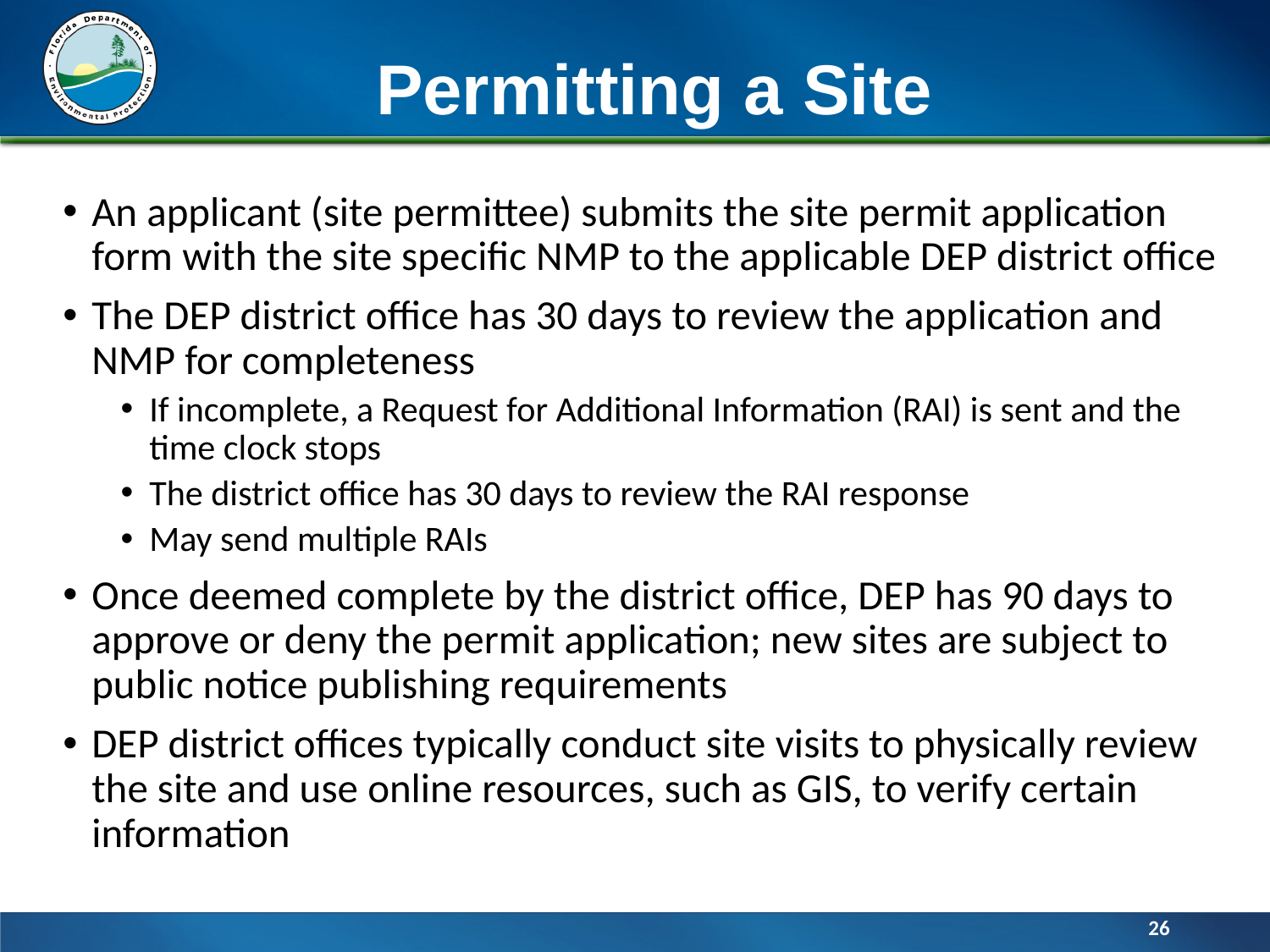

# Permitting a Site
An applicant (site permittee) submits the site permit application form with the site specific NMP to the applicable DEP district office
The DEP district office has 30 days to review the application and NMP for completeness
If incomplete, a Request for Additional Information (RAI) is sent and the time clock stops
The district office has 30 days to review the RAI response
May send multiple RAIs
Once deemed complete by the district office, DEP has 90 days to approve or deny the permit application; new sites are subject to public notice publishing requirements
DEP district offices typically conduct site visits to physically review the site and use online resources, such as GIS, to verify certain information

26